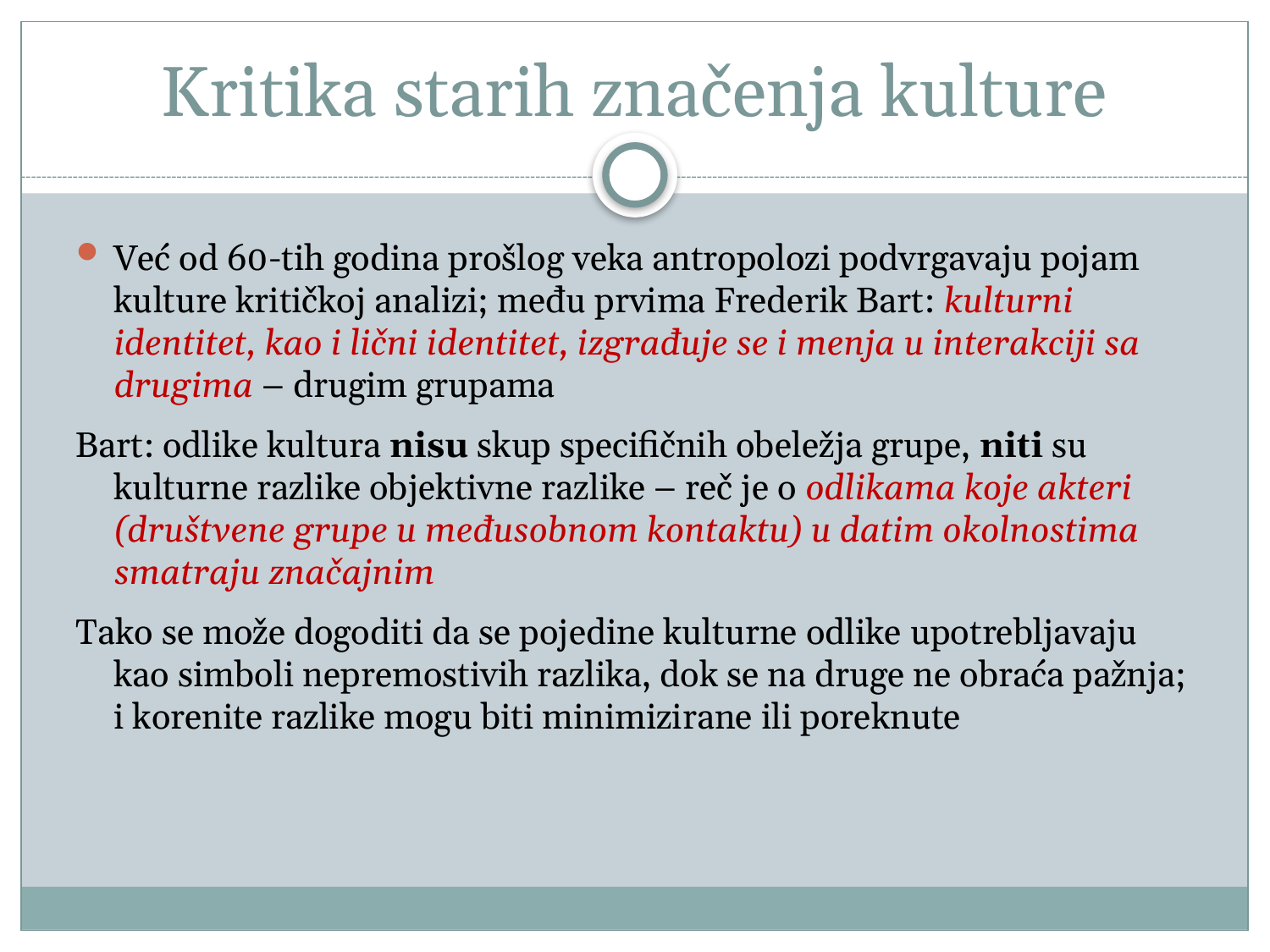

# Kritika starih značenja kulture
Već od 60-tih godina prošlog veka antropolozi podvrgavaju pojam kulture kritičkoj analizi; među prvima Frederik Bart: kulturni identitet, kao i lični identitet, izgrađuje se i menja u interakciji sa drugima – drugim grupama
Bart: odlike kultura nisu skup specifičnih obeležja grupe, niti su kulturne razlike objektivne razlike – reč je o odlikama koje akteri (društvene grupe u međusobnom kontaktu) u datim okolnostima smatraju značajnim
Tako se može dogoditi da se pojedine kulturne odlike upotrebljavaju kao simboli nepremostivih razlika, dok se na druge ne obraća pažnja; i korenite razlike mogu biti minimizirane ili poreknute